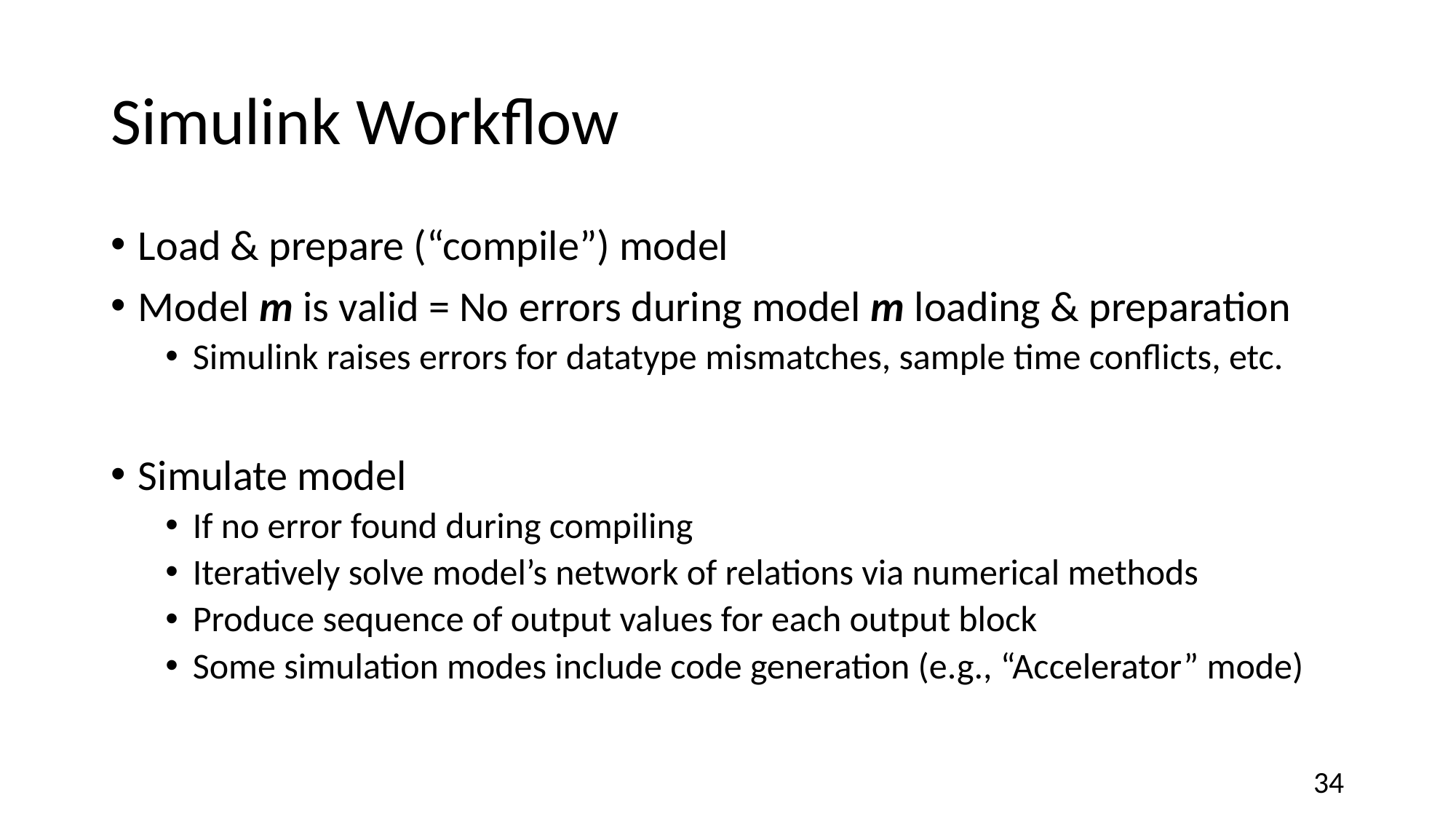

# Simulink Workflow
Load & prepare (“compile”) model
Model m is valid = No errors during model m loading & preparation
Simulink raises errors for datatype mismatches, sample time conflicts, etc.

Simulate model
If no error found during compiling
Iteratively solve model’s network of relations via numerical methods
Produce sequence of output values for each output block
Some simulation modes include code generation (e.g., “Accelerator” mode)

34